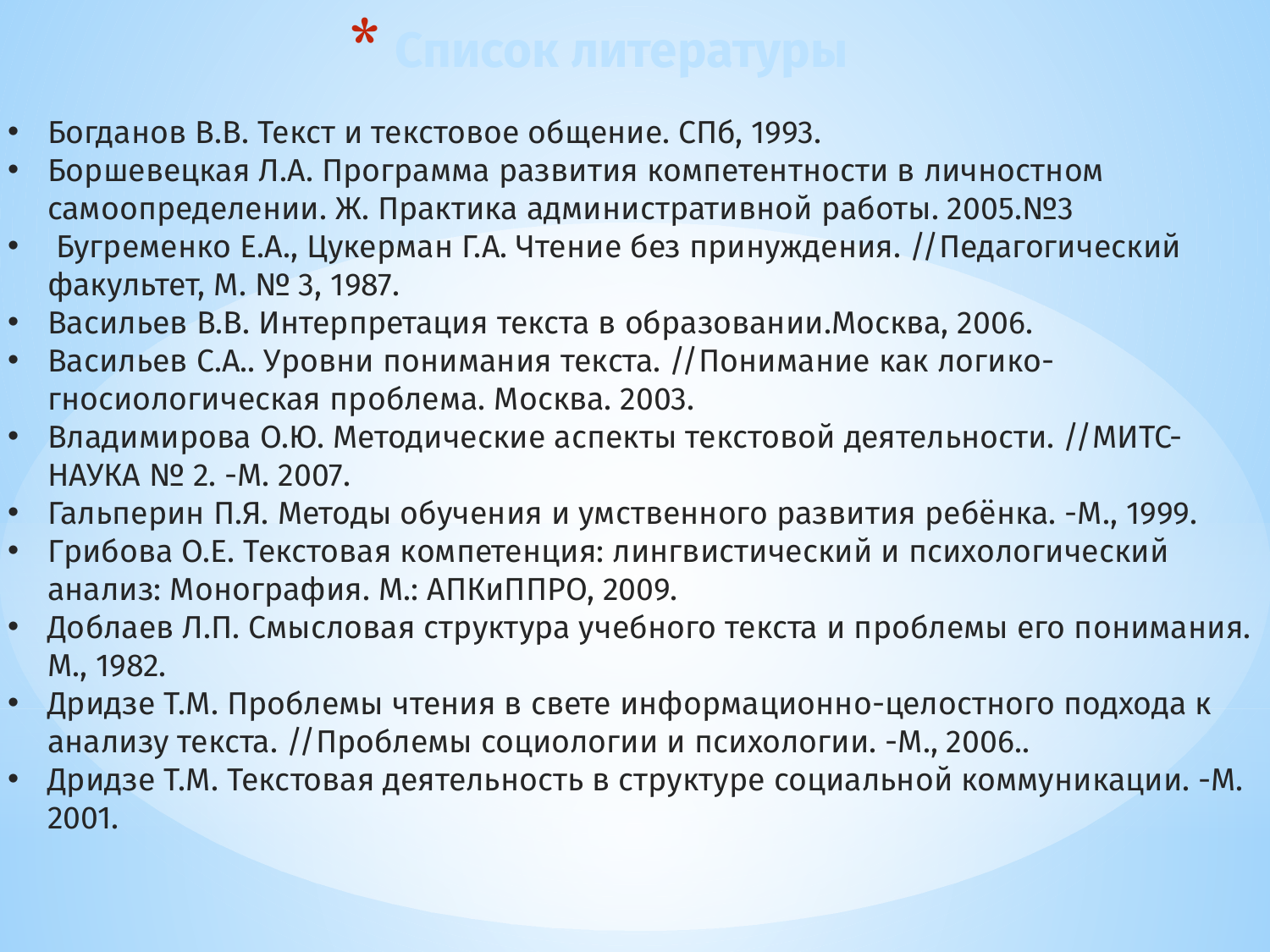

Список литературы

Богданов В.В. Текст и текстовое общение. СПб, 1993.
Боршевецкая Л.А. Программа развития компетентности в личностном самоопределении. Ж. Практика административной работы. 2005.№3
 Бугременко Е.А., Цукерман Г.А. Чтение без принуждения. //Педагогический факультет, М. № 3, 1987.
Васильев В.В. Интерпретация текста в образовании.Москва, 2006.
Васильев С.А.. Уровни понимания текста. //Понимание как логико-гносиологическая проблема. Москва. 2003.
Владимирова О.Ю. Методические аспекты текстовой деятельности. //МИТС-НАУКА № 2. -М. 2007.
Гальперин П.Я. Методы обучения и умственного развития ребёнка. -М., 1999.
Грибова О.Е. Текстовая компетенция: лингвистический и психологический анализ: Монография. М.: АПКиППРО, 2009.
Доблаев Л.П. Смысловая структура учебного текста и проблемы его понимания. М., 1982.
Дридзе Т.М. Проблемы чтения в свете информационно-целостного подхода к анализу текста. //Проблемы социологии и психологии. -М., 2006..
Дридзе Т.М. Текстовая деятельность в структуре социальной коммуникации. -М. 2001.